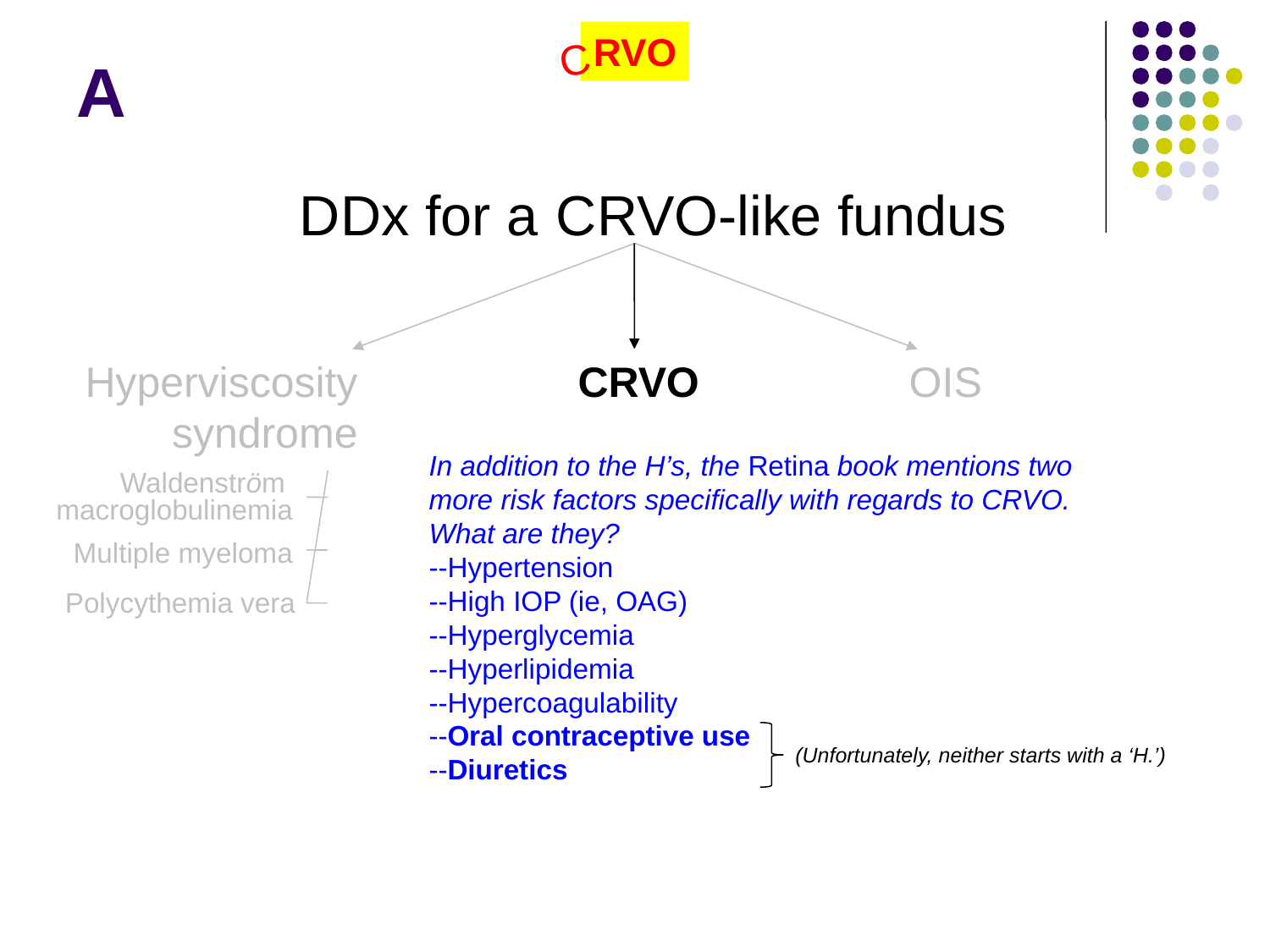

# A
RVO
C
DDx for a
CRVO-like fundus

Hyperviscosity syndrome
CRVO
OIS
In addition to the H’s, the Retina book mentions two more risk factors specifically with regards to CRVO. What are they?
--Hypertension
--High IOP (ie, OAG)
--Hyperglycemia
--Hyperlipidemia
--Hypercoagulability
--Oral contraceptive use
--Diuretics
Waldenström
macroglobulinemia

Multiple myeloma

Polycythemia vera

(Unfortunately, neither starts with a ‘H.’)